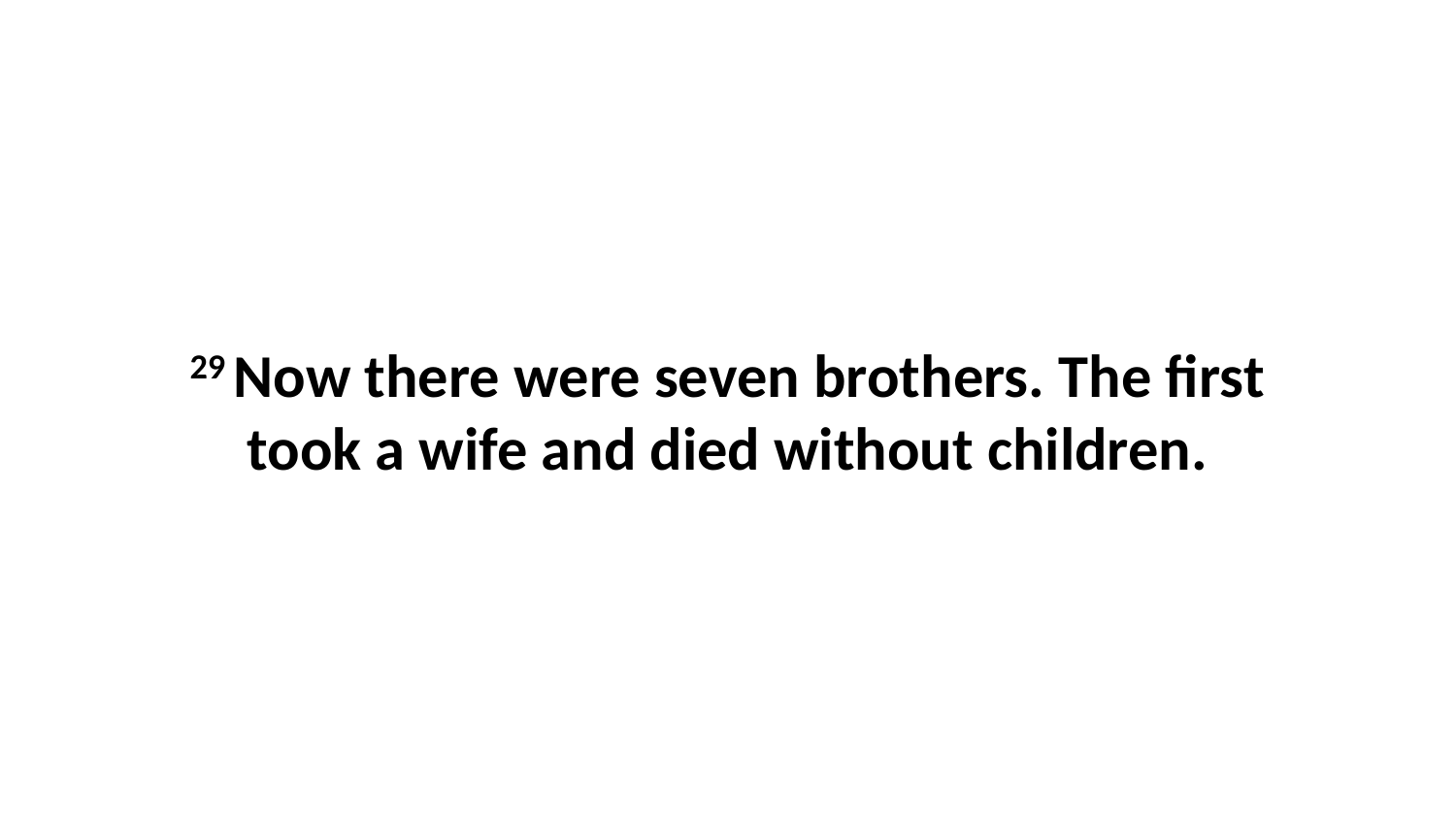

29 Now there were seven brothers. The first took a wife and died without children.